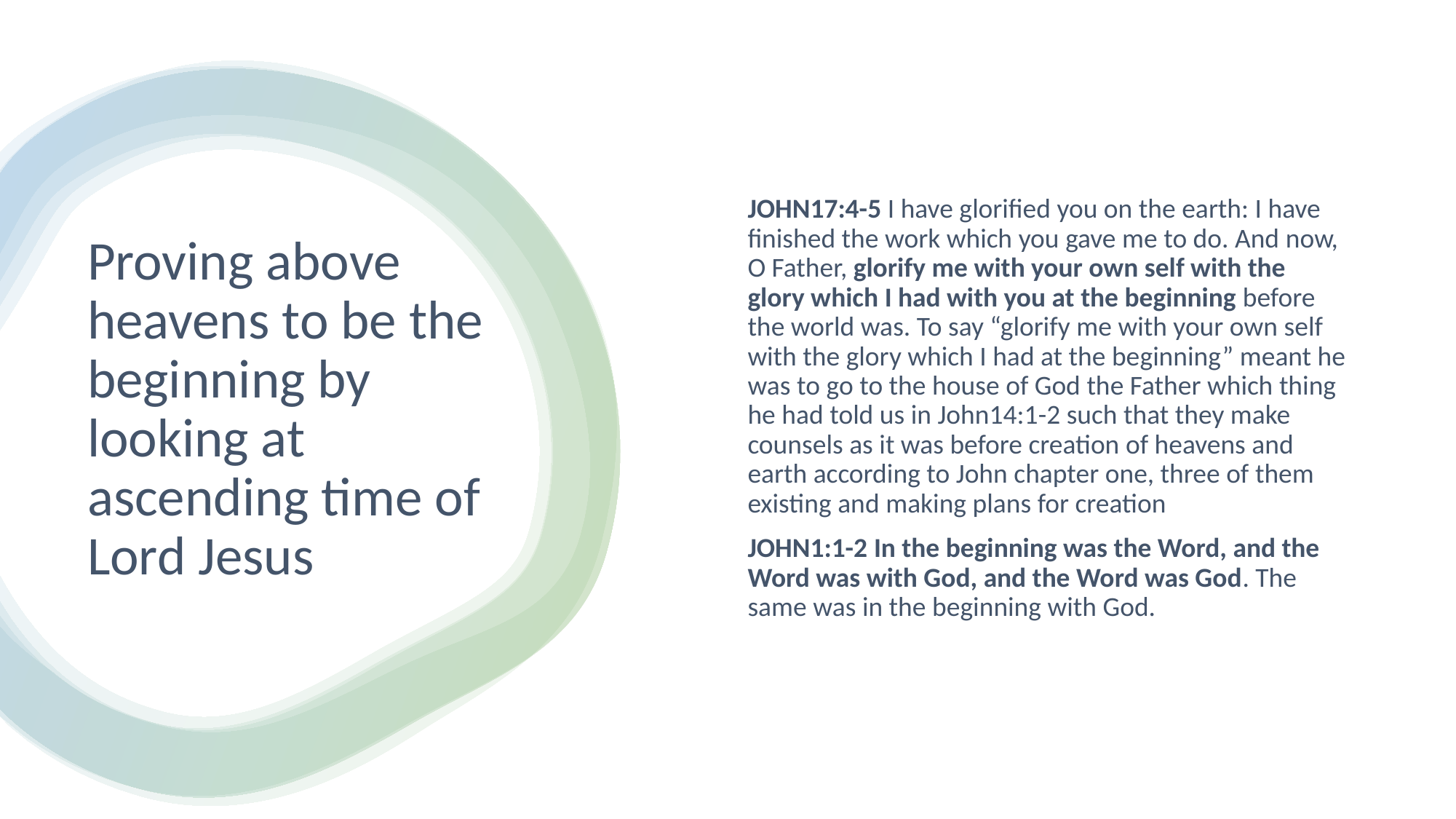

JOHN17:4-5 I have glorified you on the earth: I have finished the work which you gave me to do. And now, O Father, glorify me with your own self with the glory which I had with you at the beginning before the world was. To say “glorify me with your own self with the glory which I had at the beginning” meant he was to go to the house of God the Father which thing he had told us in John14:1-2 such that they make counsels as it was before creation of heavens and earth according to John chapter one, three of them existing and making plans for creation
JOHN1:1-2 In the beginning was the Word, and the Word was with God, and the Word was God. The same was in the beginning with God.
# Proving above heavens to be the beginning by looking at ascending time of Lord Jesus